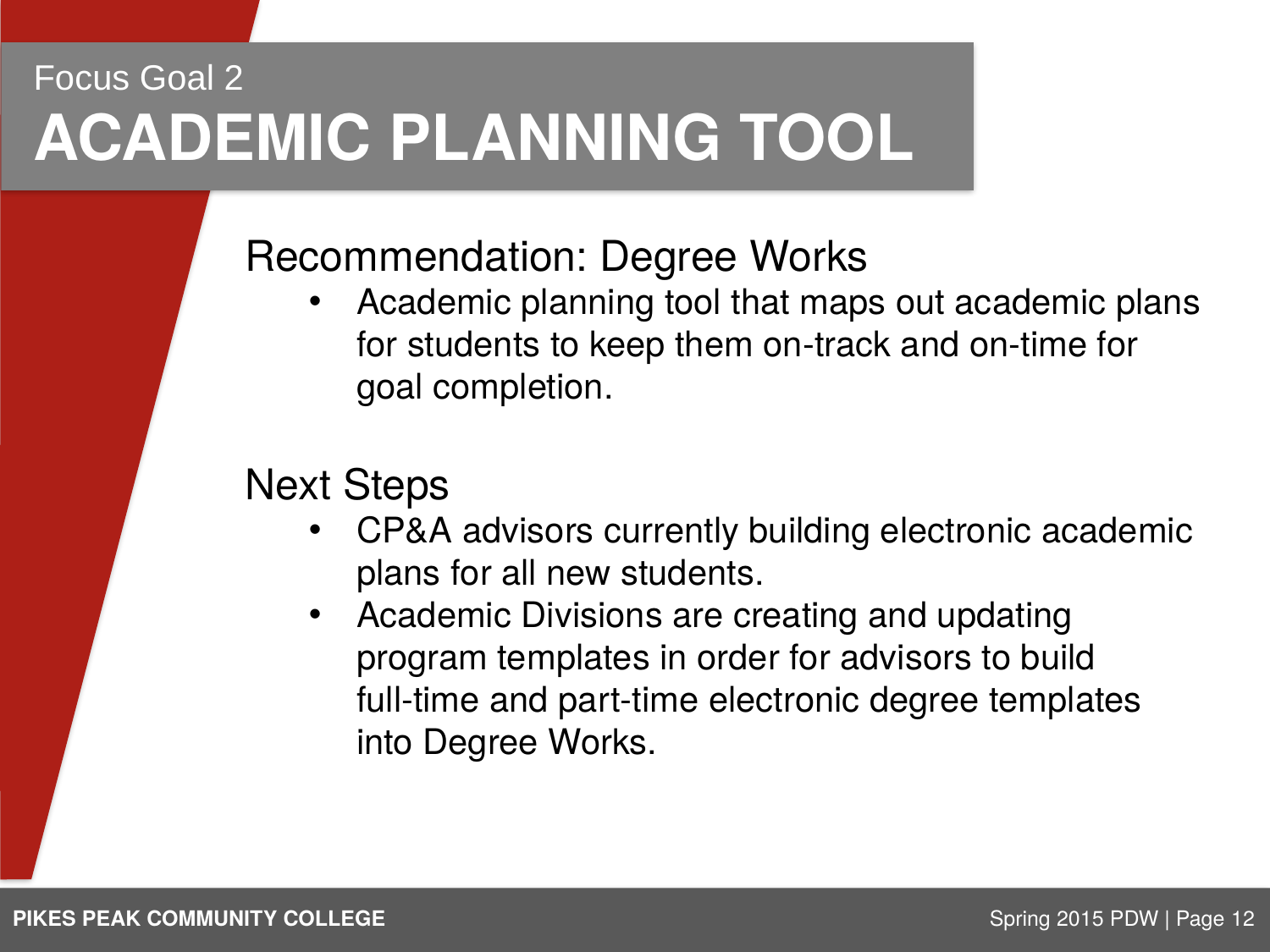

Focus Goal 2
ACADEMIC PLANNING TOOL
Recommendation: Degree Works
Academic planning tool that maps out academic plans for students to keep them on-track and on-time for goal completion.

Next Steps
CP&A advisors currently building electronic academic plans for all new students.
Academic Divisions are creating and updating program templates in order for advisors to build
full-time and part-time electronic degree templates into Degree Works.

PIKES PEAK COMMUNITY COLLEGE
Spring 2015 PDW | Page 12